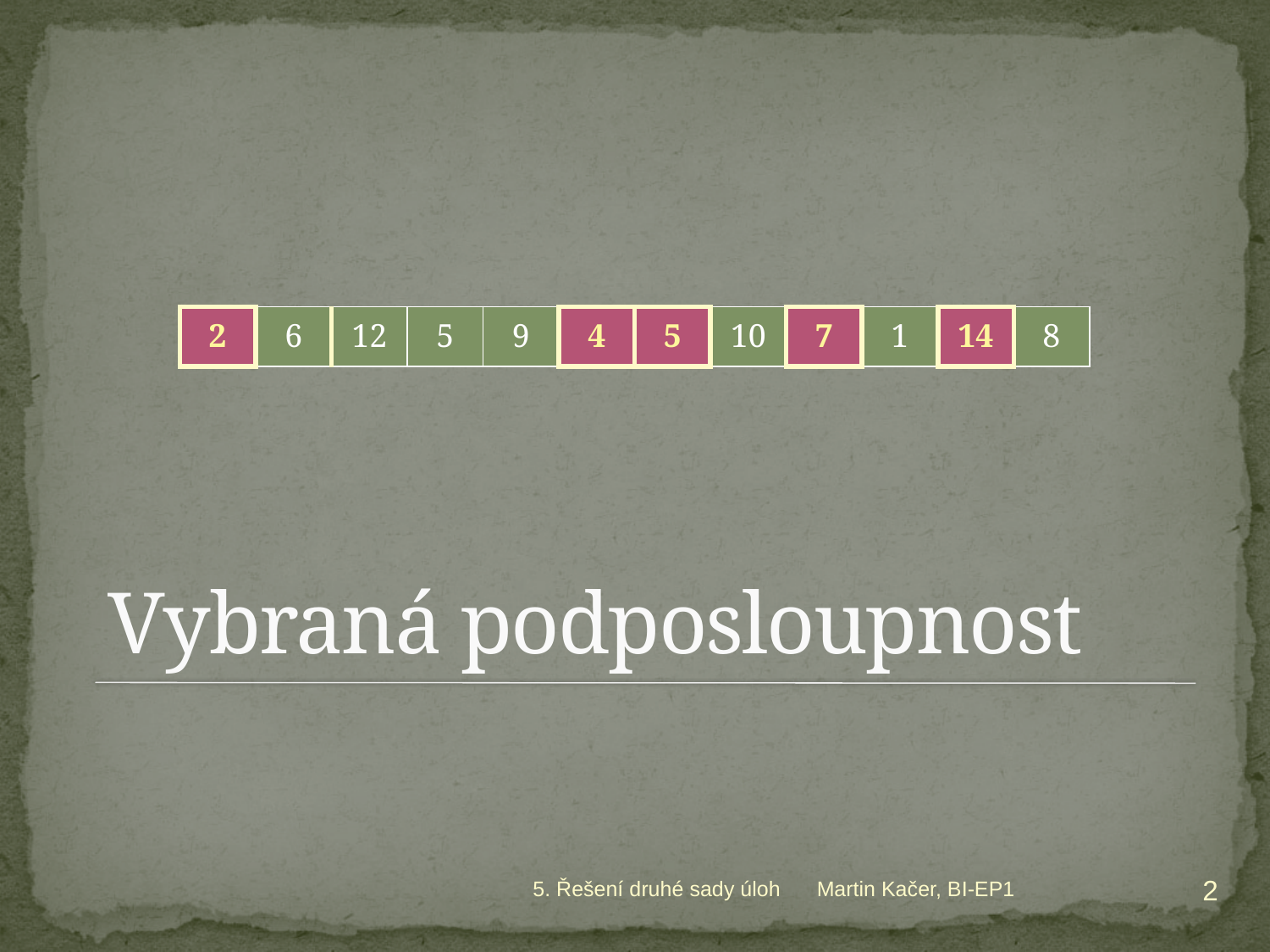

| 2 | 6 | 12 | 5 | 9 | 4 | 5 | 10 | 7 | 1 | 14 | 8 |
| --- | --- | --- | --- | --- | --- | --- | --- | --- | --- | --- | --- |
# Vybraná podposloupnost

2
5. Řešení druhé sady úloh
Martin Kačer, BI-EP1